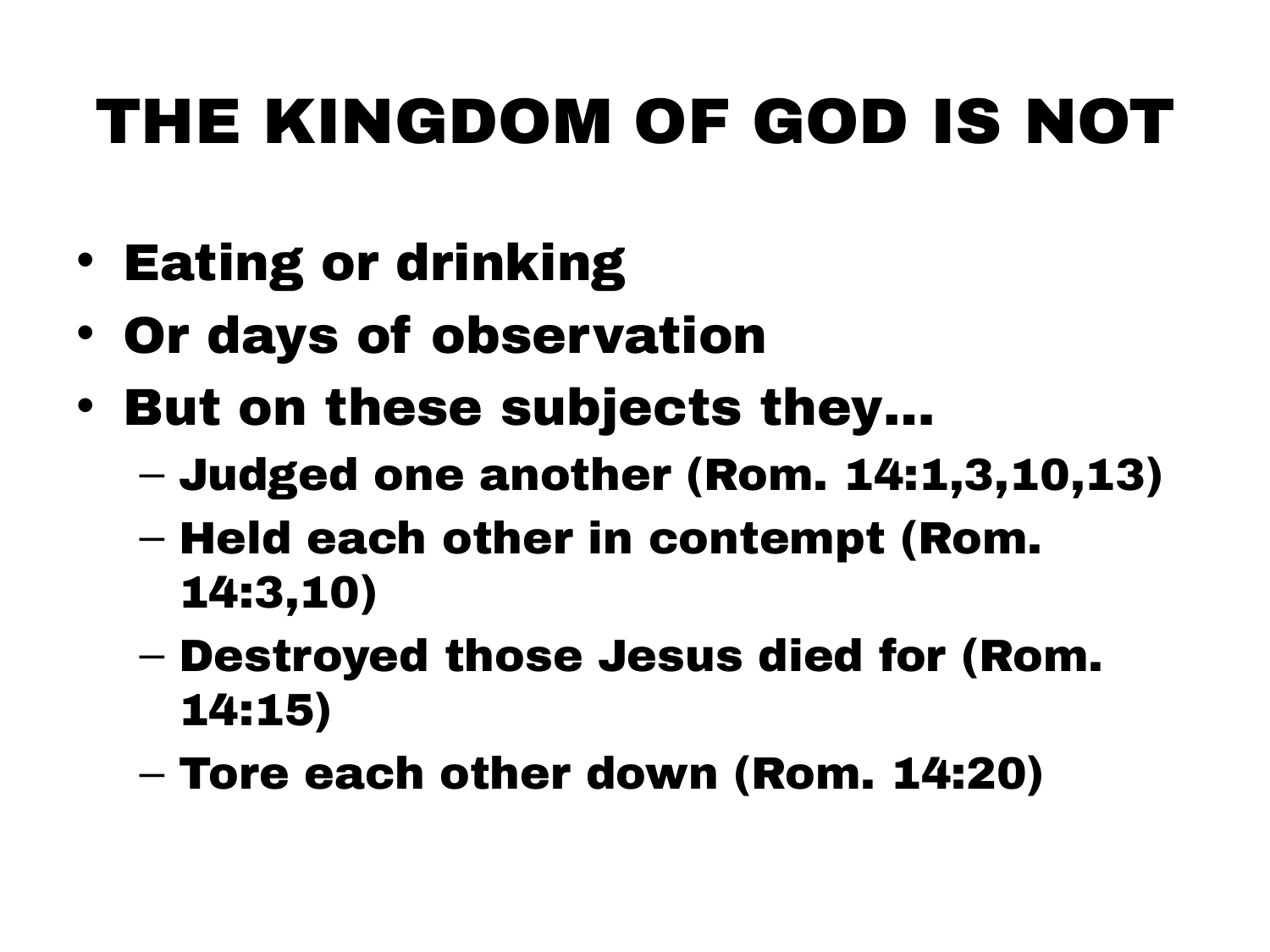

# THE KINGDOM OF GOD IS NOT
Eating or drinking
Or days of observation
But on these subjects they…
Judged one another (Rom. 14:1,3,10,13)
Held each other in contempt (Rom. 14:3,10)
Destroyed those Jesus died for (Rom. 14:15)
Tore each other down (Rom. 14:20)